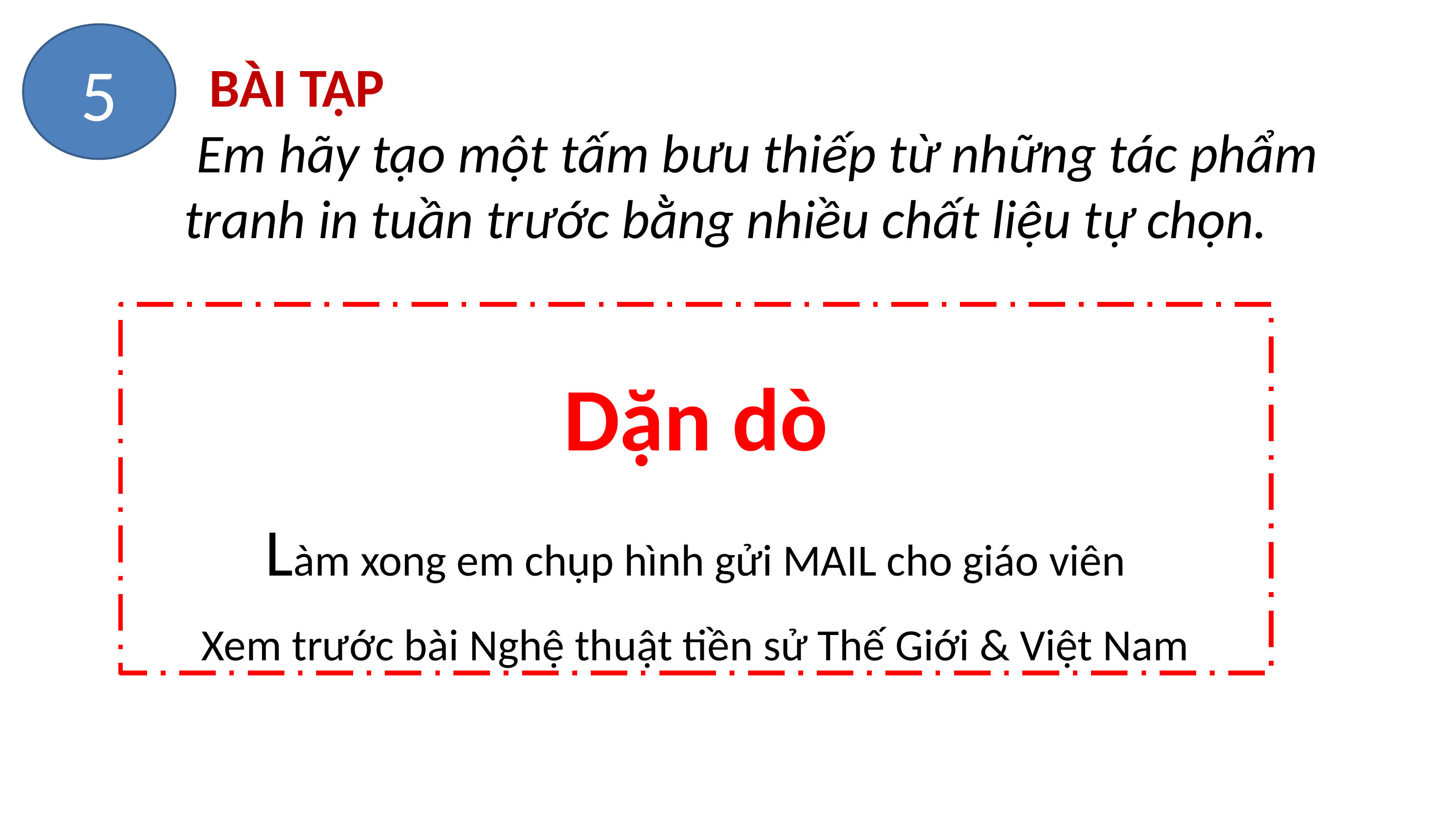

5
  BÀI TẬP
 Em hãy tạo một tấm bưu thiếp từ những tác phẩm tranh in tuần trước bằng nhiều chất liệu tự chọn.

Dặn dò
Làm xong em chụp hình gửi MAIL cho giáo viên
Xem trước bài Nghệ thuật tiền sử Thế Giới & Việt Nam